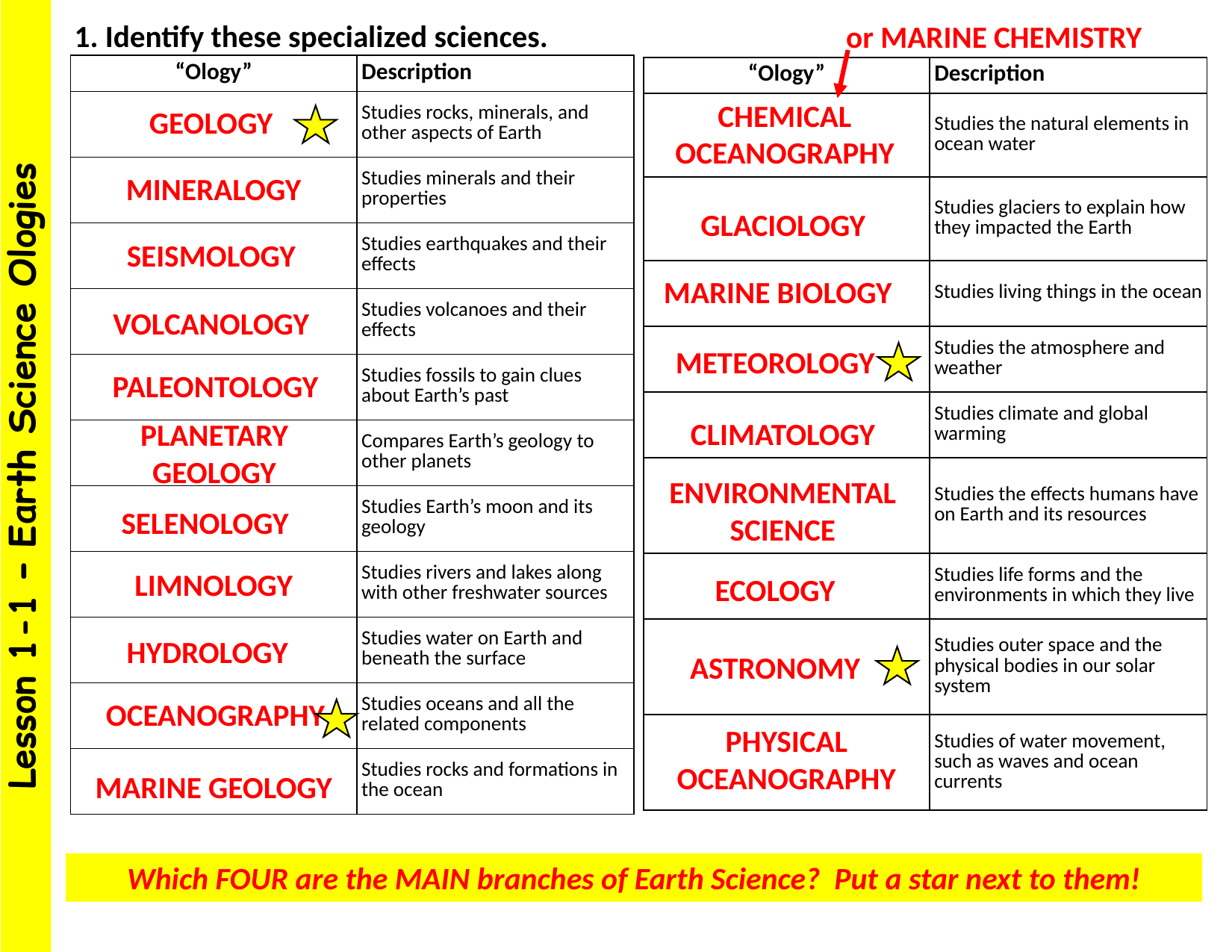

WORD LIST
ASTRONOMY
CHEMICAL OCEANOGRAPHY
CLIMATOLOGY
ECOLOGY
ENVIRONMENTAL SCIENCE
GEOLOGY
GLACIOLOGY
HYDROLOGY
LIMNOLOGY
MARINE BIOLOGY
MARINE GEOLOGY
METEOROLOGY
MINERALOGY
OCEANOGRAPHY
PALEONTOLOGY
PHYSICAL OCEANOGRAPHY
PLANETARY GEOLOGY
SEISMOLOGY
SELENOLOGY
VOLCANOLOGY
or MARINE CHEMISTRY
1. Identify these specialized sciences.
| “Ology” | Description |
| --- | --- |
|  | Studies rocks, minerals, and other aspects of Earth |
|  | Studies minerals and their properties |
|  | Studies earthquakes and their effects |
|  | Studies volcanoes and their effects |
|  | Studies fossils to gain clues about Earth’s past |
|  | Compares Earth’s geology to other planets |
|  | Studies Earth’s moon and its geology |
|  | Studies rivers and lakes along with other freshwater sources |
|  | Studies water on Earth and beneath the surface |
|  | Studies oceans and all the related components |
|  | Studies rocks and formations in the ocean |
| “Ology” | Description |
| --- | --- |
|  | Studies the natural elements in ocean water |
|  | Studies glaciers to explain how they impacted the Earth |
|  | Studies living things in the ocean |
|  | Studies the atmosphere and weather |
|  | Studies climate and global warming |
|  | Studies the effects humans have on Earth and its resources |
|  | Studies life forms and the environments in which they live |
|  | Studies outer space and the physical bodies in our solar system |
|  | Studies of water movement, such as waves and ocean currents |
CHEMICAL OCEANOGRAPHY
GEOLOGY

MINERALOGY
GLACIOLOGY
SEISMOLOGY
MARINE BIOLOGY
VOLCANOLOGY
METEOROLOGY

PALEONTOLOGY
CLIMATOLOGY
PLANETARY GEOLOGY
Lesson 1-1 – Earth Science Ologies
ENVIRONMENTAL SCIENCE
SELENOLOGY
LIMNOLOGY
ECOLOGY
HYDROLOGY
ASTRONOMY

OCEANOGRAPHY

PHYSICAL OCEANOGRAPHY
MARINE GEOLOGY
Which FOUR are the MAIN branches of Earth Science?  Put a star next to them!